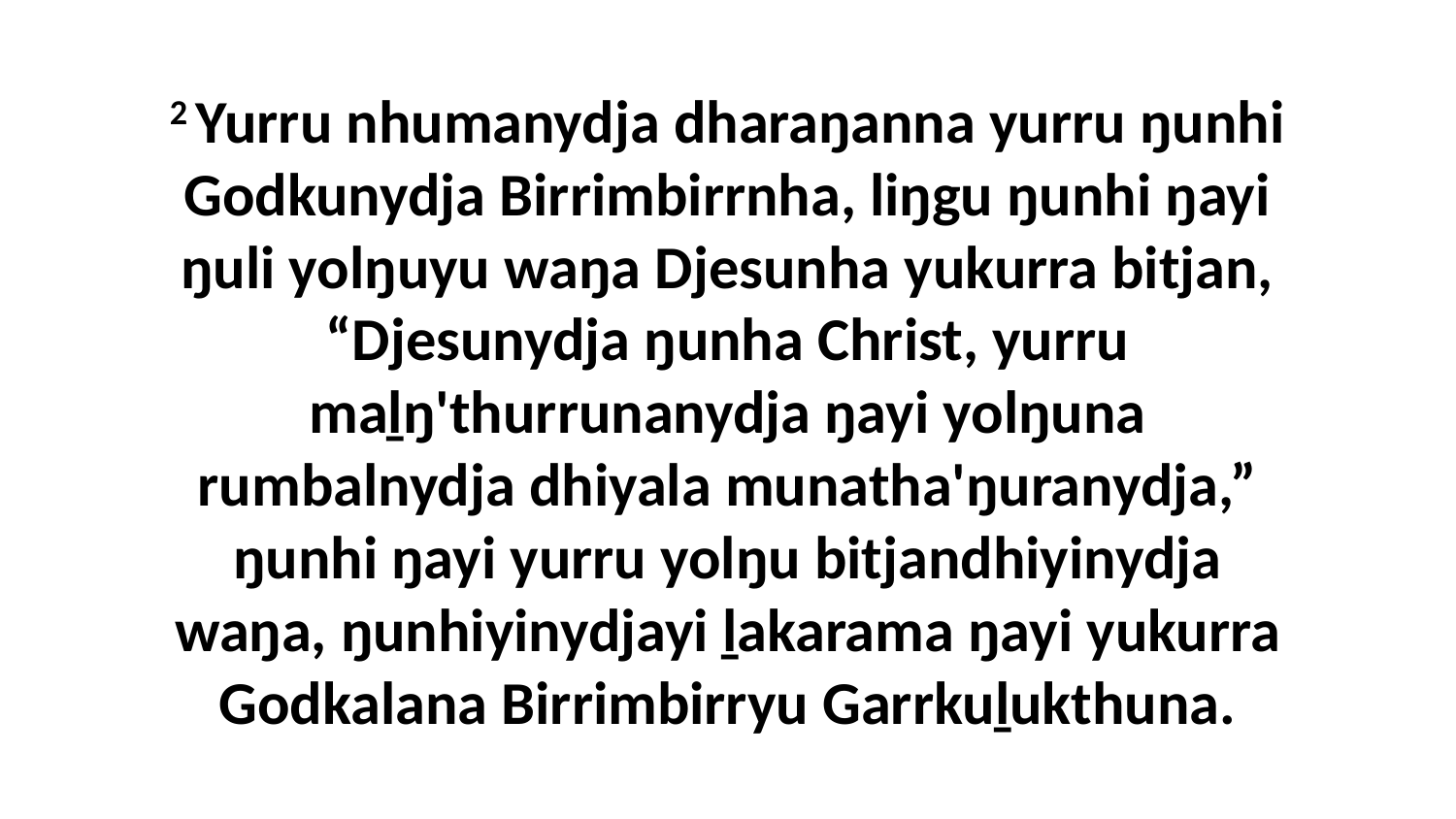

2 Yurru nhumanydja dharaŋanna yurru ŋunhi Godkunydja Birrimbirrnha, liŋgu ŋunhi ŋayi ŋuli yolŋuyu waŋa Djesunha yukurra bitjan, “Djesunydja ŋunha Christ, yurru maḻŋ'thurrunanydja ŋayi yolŋuna rumbalnydja dhiyala munatha'ŋuranydja,” ŋunhi ŋayi yurru yolŋu bitjandhiyinydja waŋa, ŋunhiyinydjayi ḻakarama ŋayi yukurra Godkalana Birrimbirryu Garrkuḻukthuna.